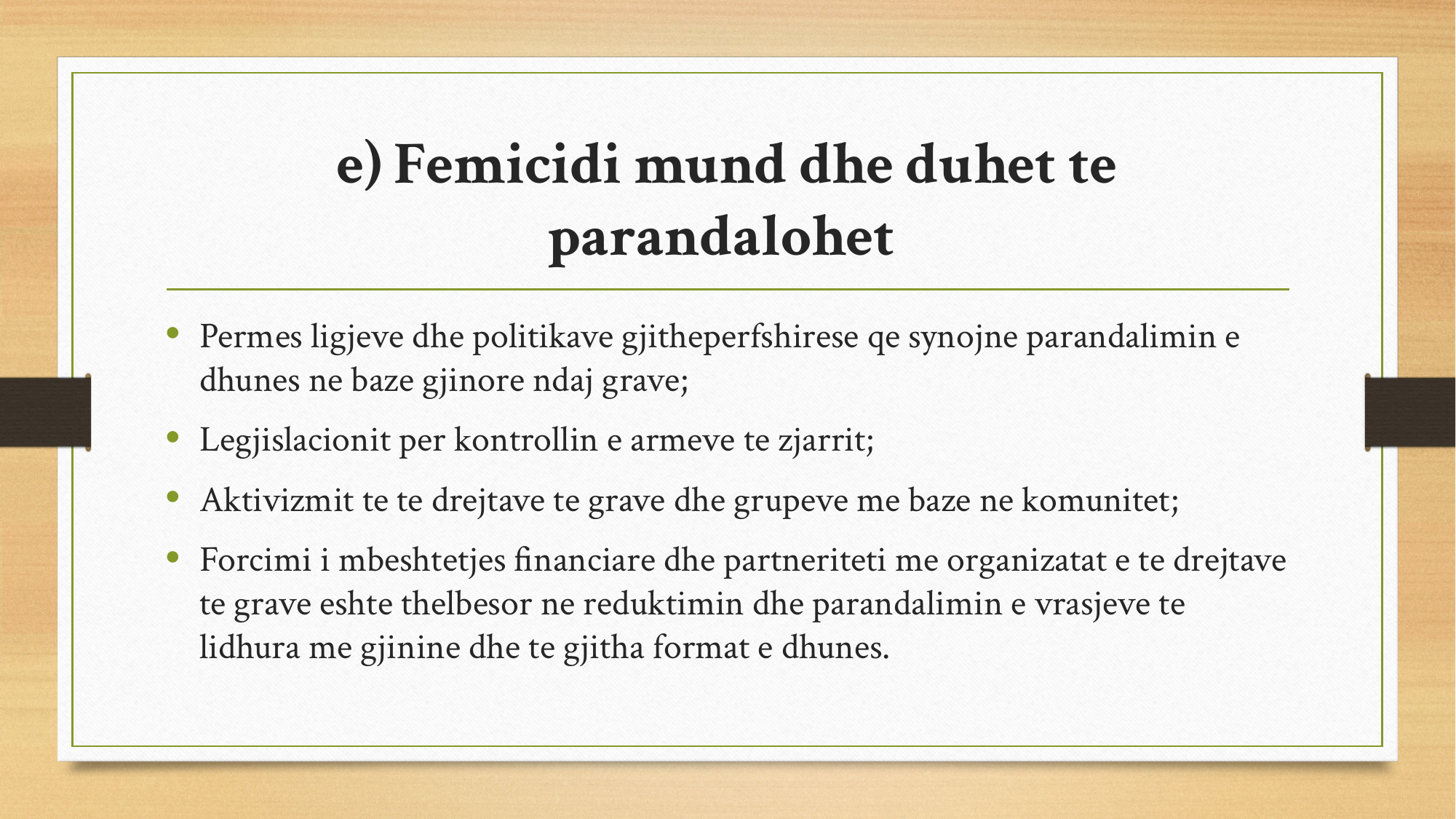

# e) Femicidi mund dhe duhet te parandalohet
Permes ligjeve dhe politikave gjitheperfshirese qe synojne parandalimin e dhunes ne baze gjinore ndaj grave;
Legjislacionit per kontrollin e armeve te zjarrit;
Aktivizmit te te drejtave te grave dhe grupeve me baze ne komunitet;
Forcimi i mbeshtetjes financiare dhe partneriteti me organizatat e te drejtave te grave eshte thelbesor ne reduktimin dhe parandalimin e vrasjeve te lidhura me gjinine dhe te gjitha format e dhunes.